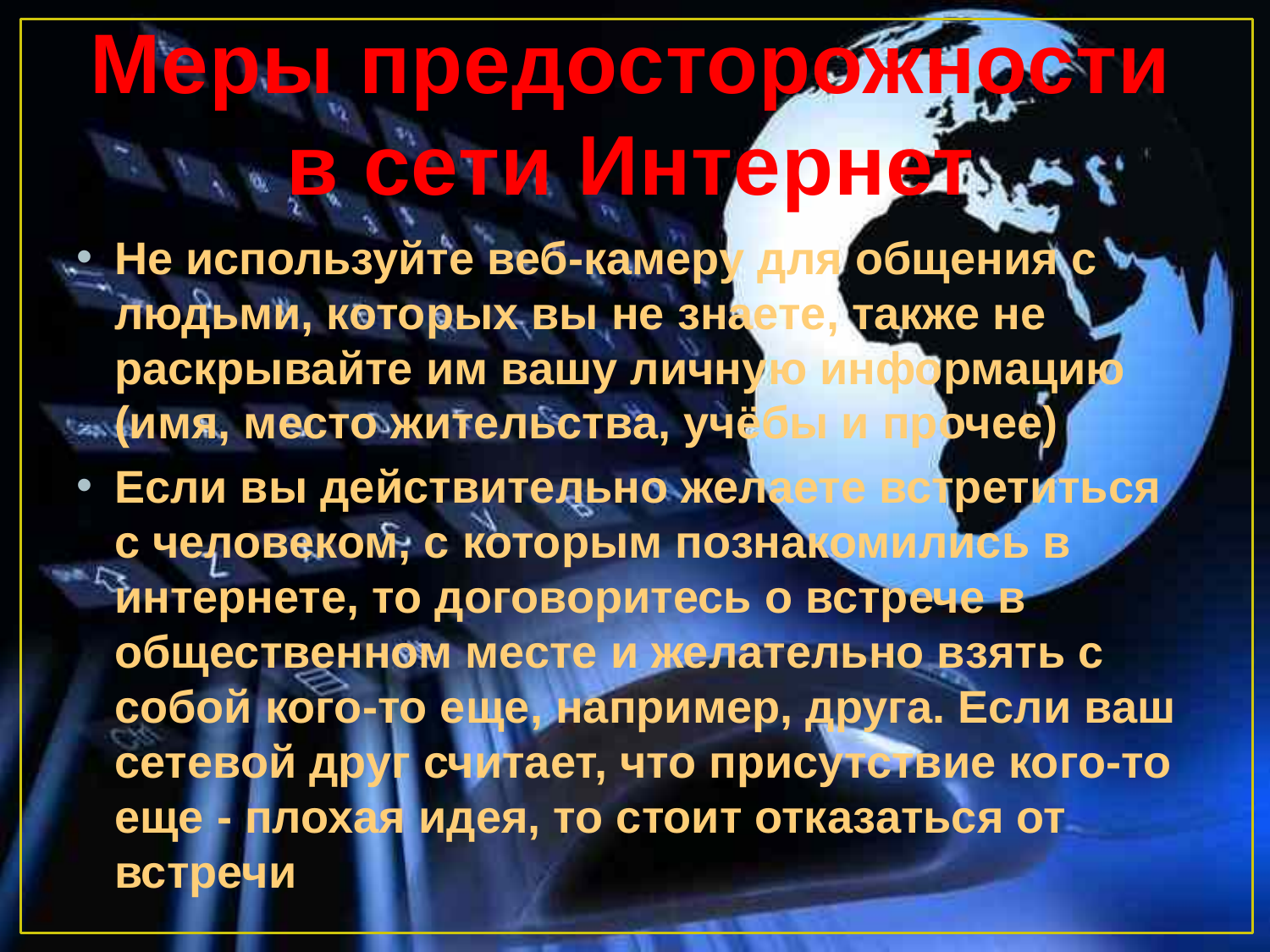

# Меры предосторожности в сети Интернет
Не используйте веб-камеру для общения с людьми, которых вы не знаете, также не раскрывайте им вашу личную информацию (имя, место жительства, учёбы и прочее)
Если вы действительно желаете встретиться с человеком, с которым познакомились в интернете, то договоритесь о встрече в общественном месте и желательно взять с собой кого-то еще, например, друга. Если ваш сетевой друг считает, что присутствие кого-то  еще - плохая идея, то стоит отказаться от встречи